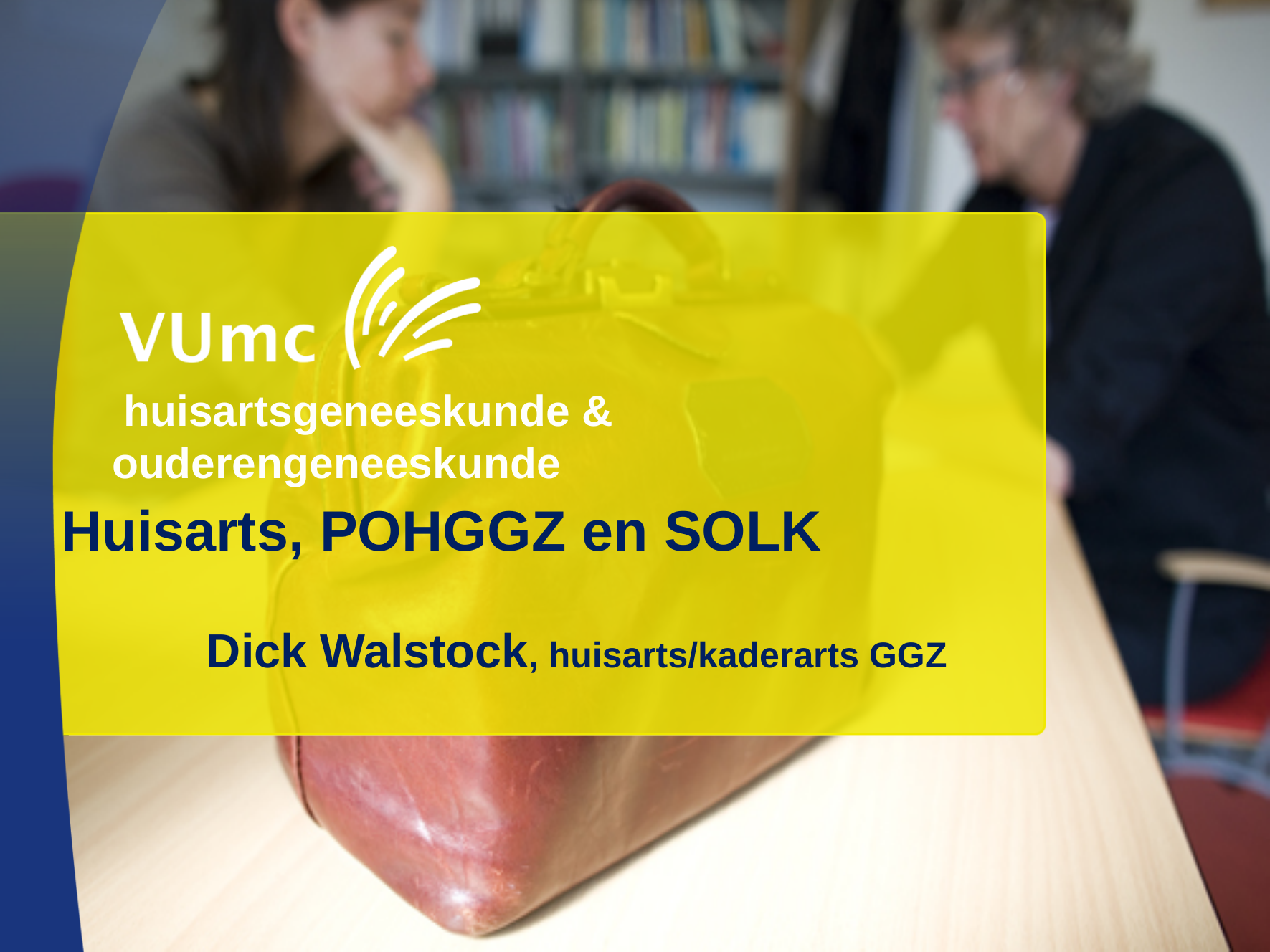

huisartsgeneeskunde & ouderengeneeskunde
Huisarts, POHGGZ en SOLK

Dick Walstock, huisarts/kaderarts GGZ